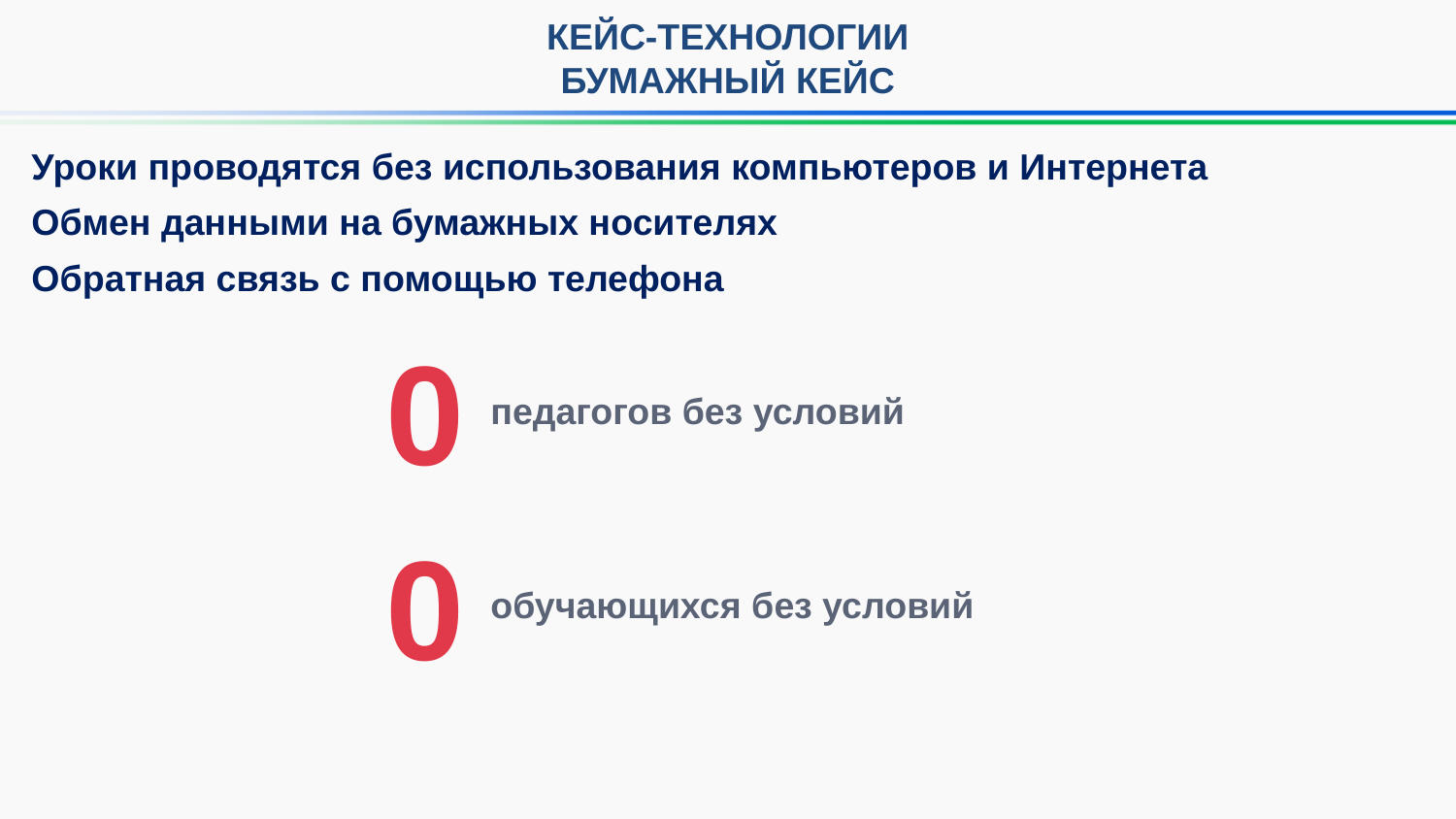

КЕЙС-ТЕХНОЛОГИИ
БУМАЖНЫЙ КЕЙС
Уроки проводятся без использования компьютеров и Интернета
Обмен данными на бумажных носителях
Обратная связь с помощью телефона
0
педагогов без условий
0
обучающихся без условий